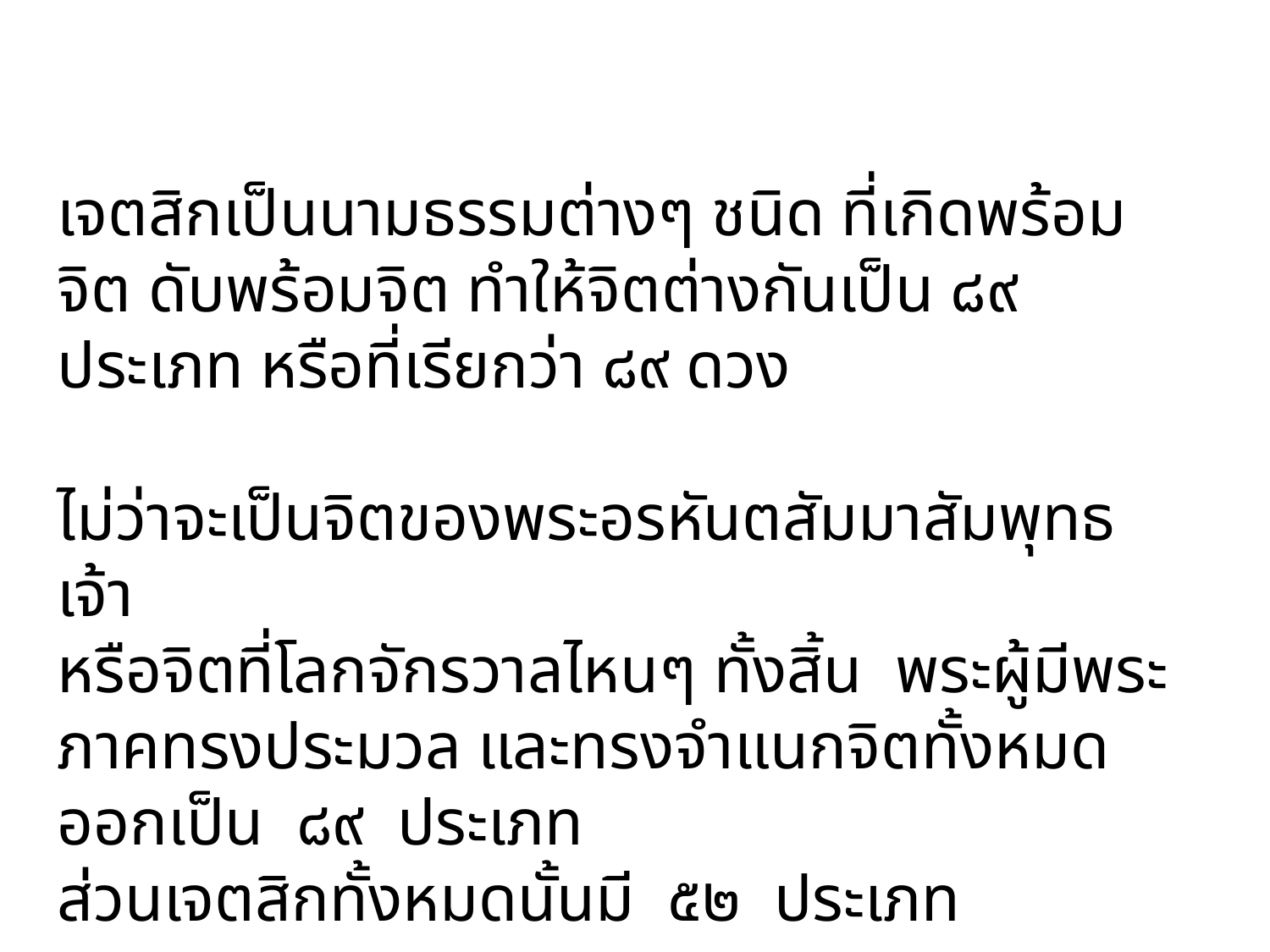

เจตสิกเป็นนามธรรมต่างๆ ชนิด ที่เกิดพร้อมจิต ดับพร้อมจิต ทำให้จิตต่างกันเป็น ๘๙ ประเภท หรือที่เรียกว่า ๘๙ ดวง

ไม่ว่าจะเป็นจิตของพระอรหันตสัมมาสัมพุทธเจ้า
หรือจิตที่โลกจักรวาลไหนๆ ทั้งสิ้น  พระผู้มีพระภาคทรงประมวล และทรงจำแนกจิตทั้งหมดออกเป็น  ๘๙  ประเภท
ส่วนเจตสิกทั้งหมดนั้นมี  ๕๒  ประเภท